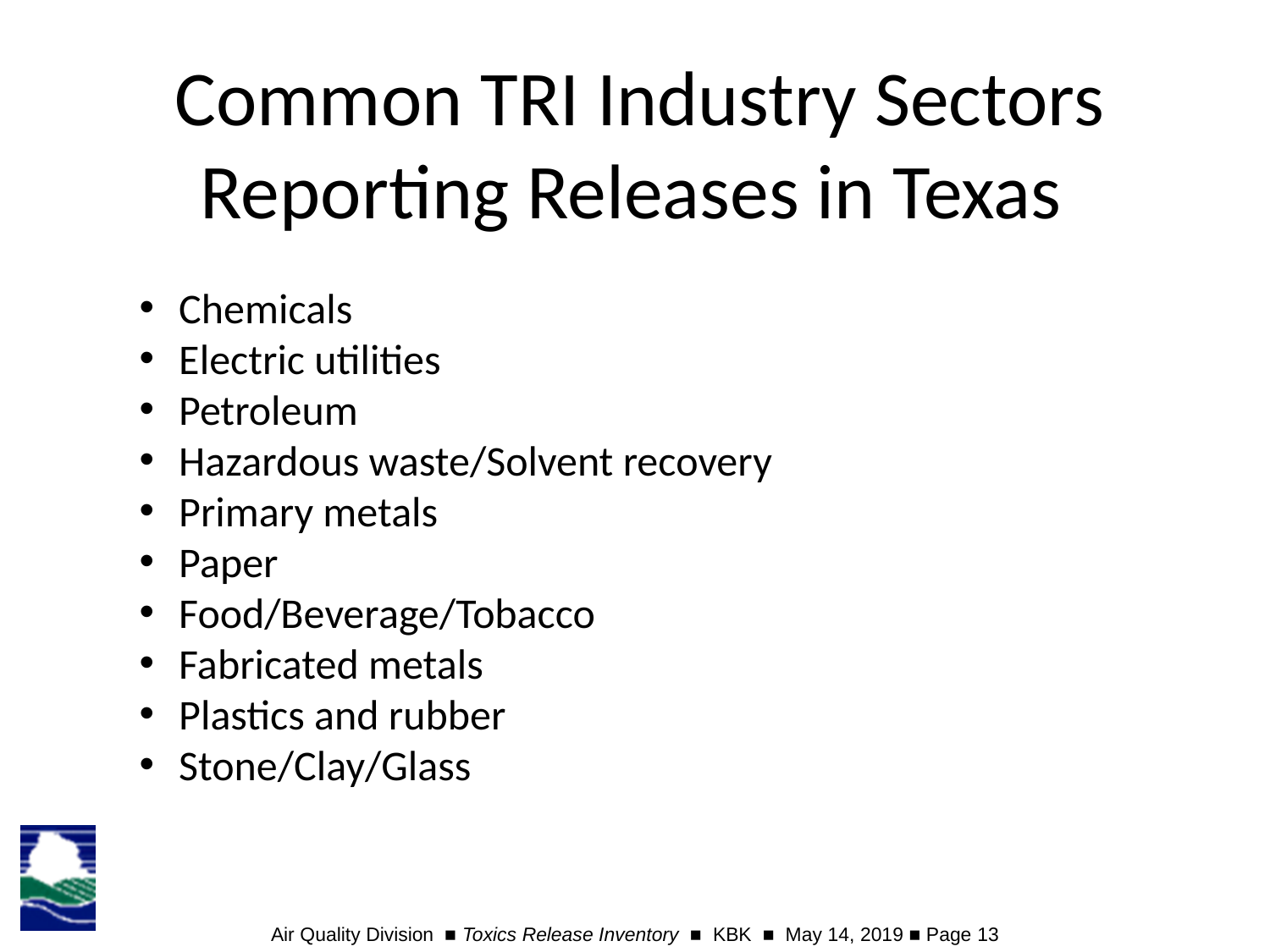

Common TRI Industry Sectors
Reporting Releases in Texas
 Chemicals
 Electric utilities
 Petroleum
 Hazardous waste/Solvent recovery
 Primary metals
 Paper
 Food/Beverage/Tobacco
 Fabricated metals
 Plastics and rubber
 Stone/Clay/Glass